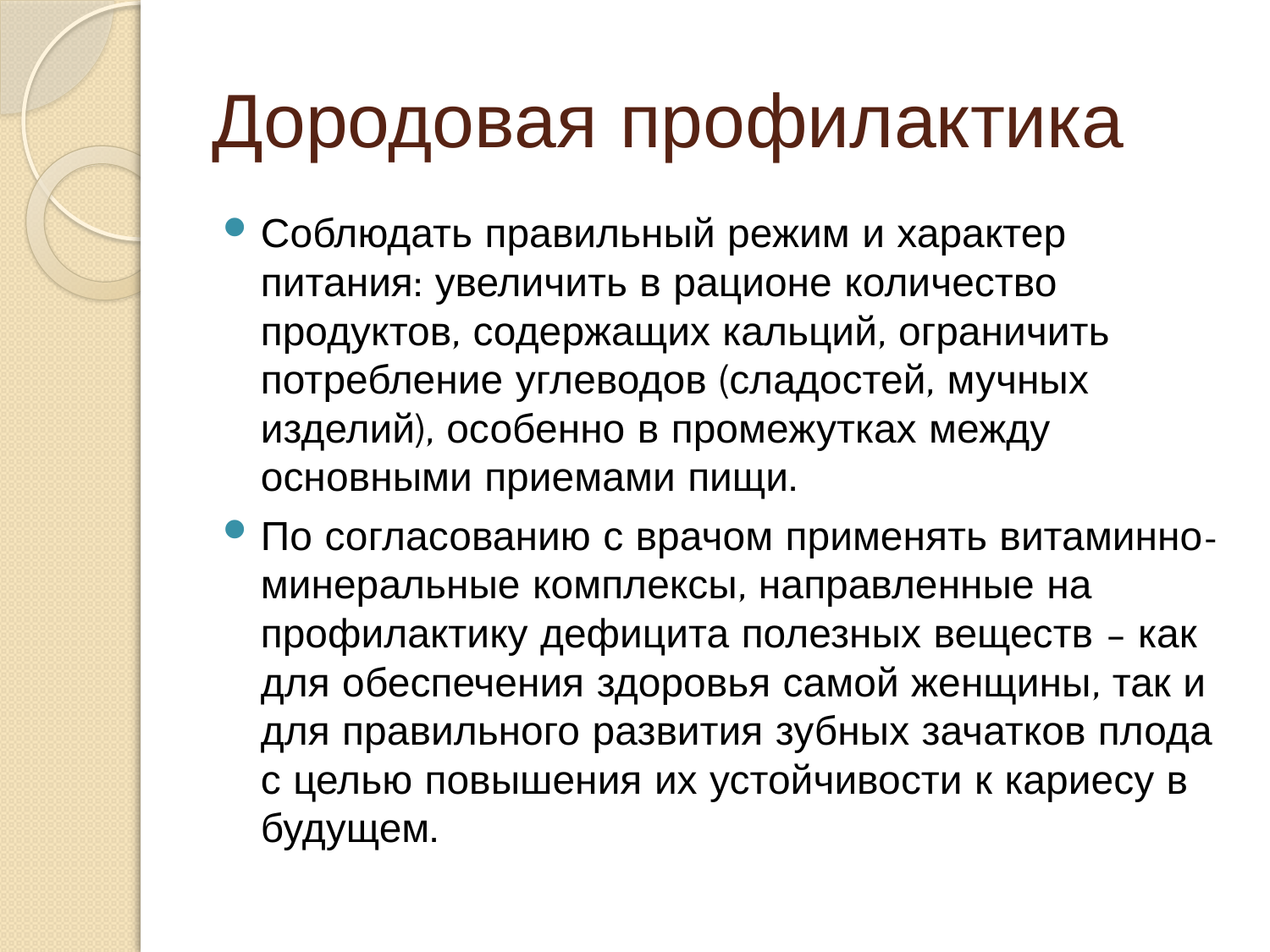

# Дородовая профилактика
Соблюдать правильный режим и характер питания: увеличить в рационе количество продуктов, содержащих кальций, ограничить потребление углеводов (сладостей, мучных изделий), особенно в промежутках между основными приемами пищи.
По согласованию с врачом применять витаминно-минеральные комплексы, направленные на профилактику дефицита полезных веществ – как для обеспечения здоровья самой женщины, так и для правильного развития зубных зачатков плода с целью повышения их устойчивости к кариесу в будущем.